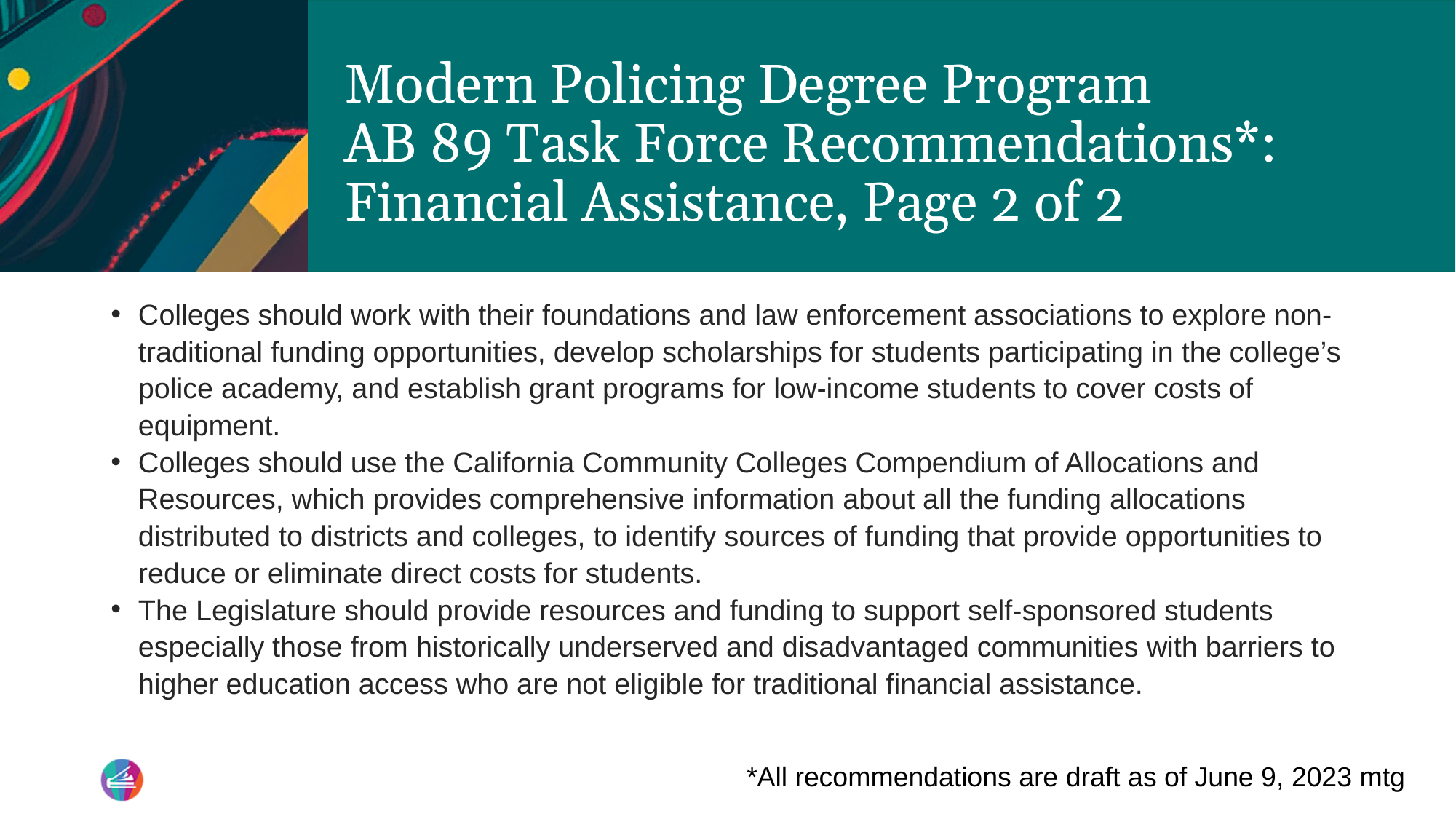

# Modern Policing Degree Program AB 89 Task Force Recommendations*: Financial Assistance, Page 2 of 2
Colleges should work with their foundations and law enforcement associations to explore non-traditional funding opportunities, develop scholarships for students participating in the college’s police academy, and establish grant programs for low-income students to cover costs of equipment.
Colleges should use the California Community Colleges Compendium of Allocations and Resources, which provides comprehensive information about all the funding allocations distributed to districts and colleges, to identify sources of funding that provide opportunities to reduce or eliminate direct costs for students.
The Legislature should provide resources and funding to support self-sponsored students especially those from historically underserved and disadvantaged communities with barriers to higher education access who are not eligible for traditional financial assistance.

*All recommendations are draft as of June 9, 2023 mtg